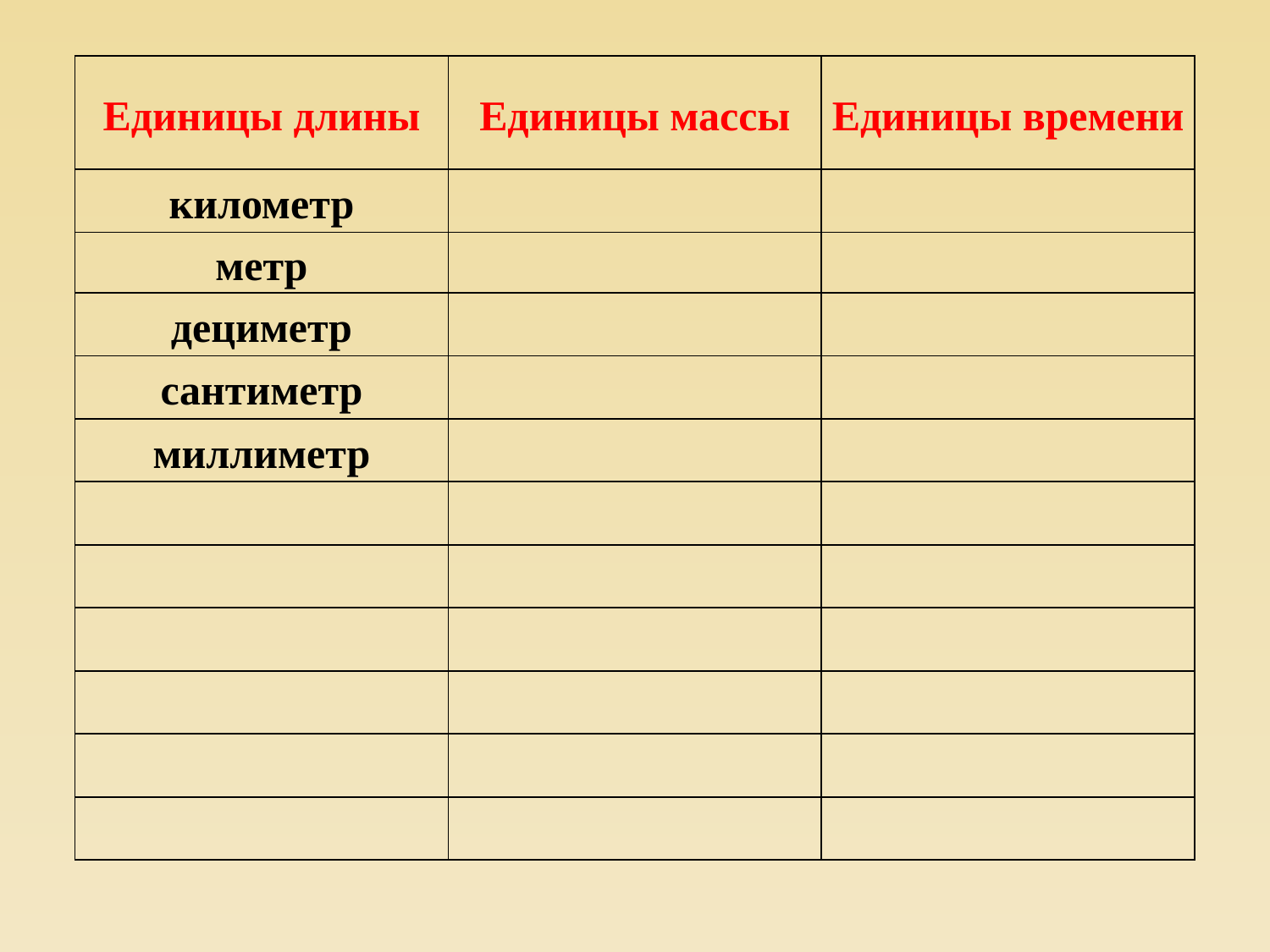

| Единицы длины | Единицы массы | Единицы времени |
| --- | --- | --- |
| километр |  |  |
| метр |  |  |
| дециметр |  |  |
| сантиметр |  |  |
| миллиметр |  |  |
|  |  |  |
|  |  |  |
|  |  |  |
|  |  |  |
|  |  |  |
|  |  |  |